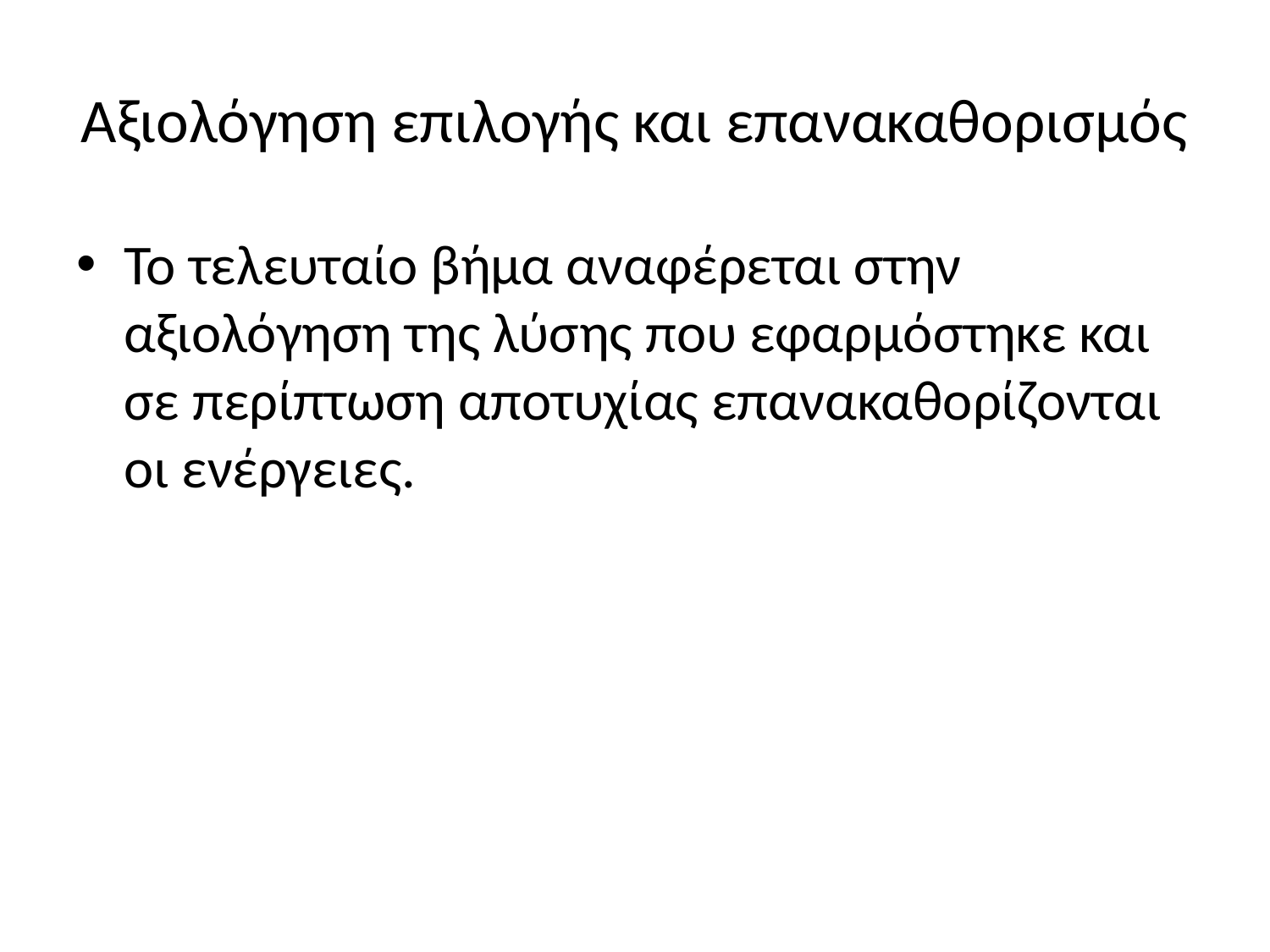

# Αξιολόγηση επιλογής και επανακαθορισμός
Το τελευταίο βήμα αναφέρεται στην αξιολόγηση της λύσης που εφαρμόστηκε και σε περίπτωση αποτυχίας επανακαθορίζονται οι ενέργειες.